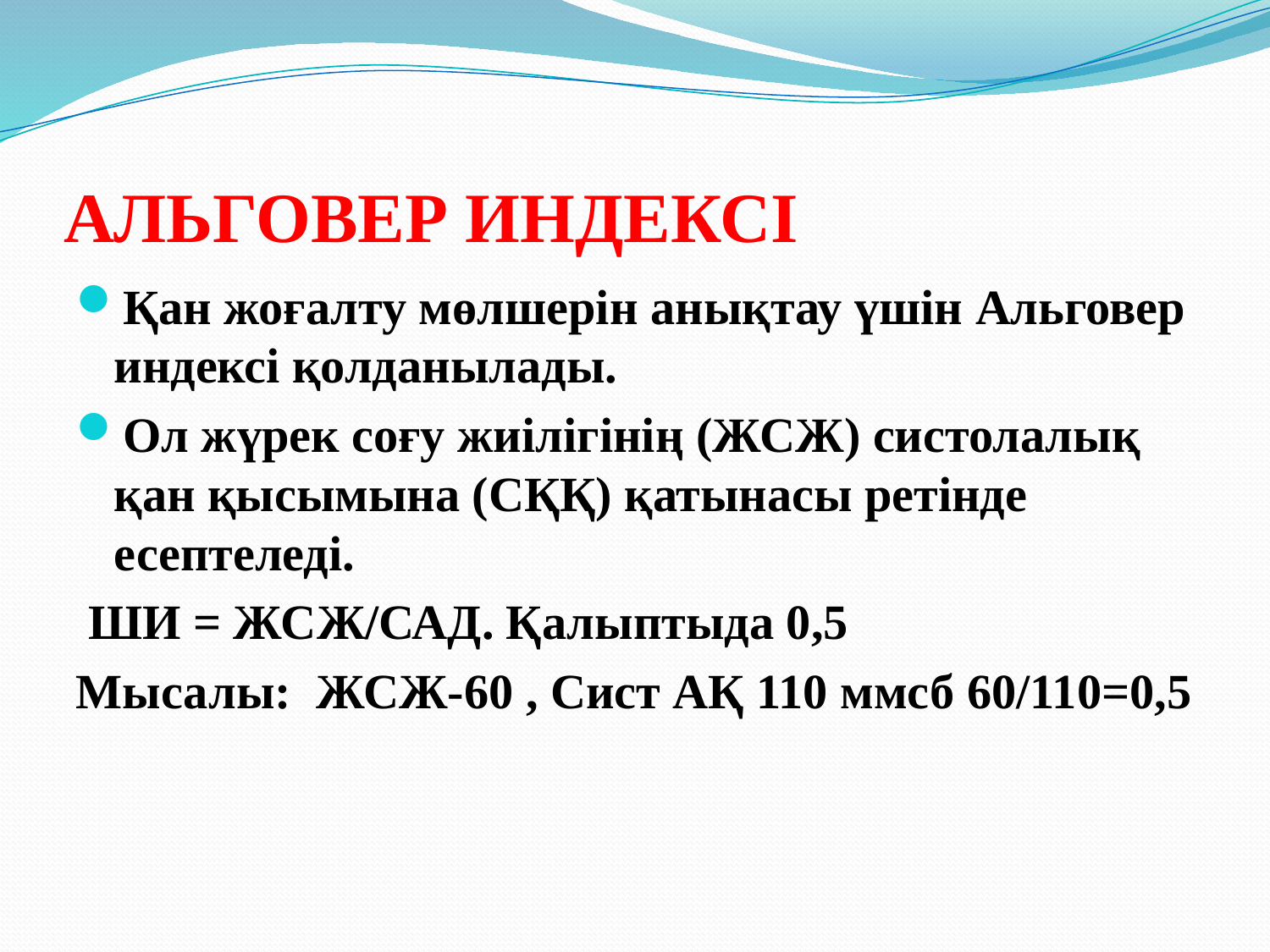

# АЛЬГОВЕР ИНДЕКСІ
Қан жоғалту мөлшерін анықтау үшін Альговер индексі қолданылады.
Ол жүрек соғу жиілігінің (ЖСЖ) систолалық қан қысымына (СҚҚ) қатынасы ретінде есептеледі.
 ШИ = ЖСЖ/САД. Қалыптыда 0,5
Мысалы:  ЖСЖ-60 , Сист АҚ 110 ммсб 60/110=0,5